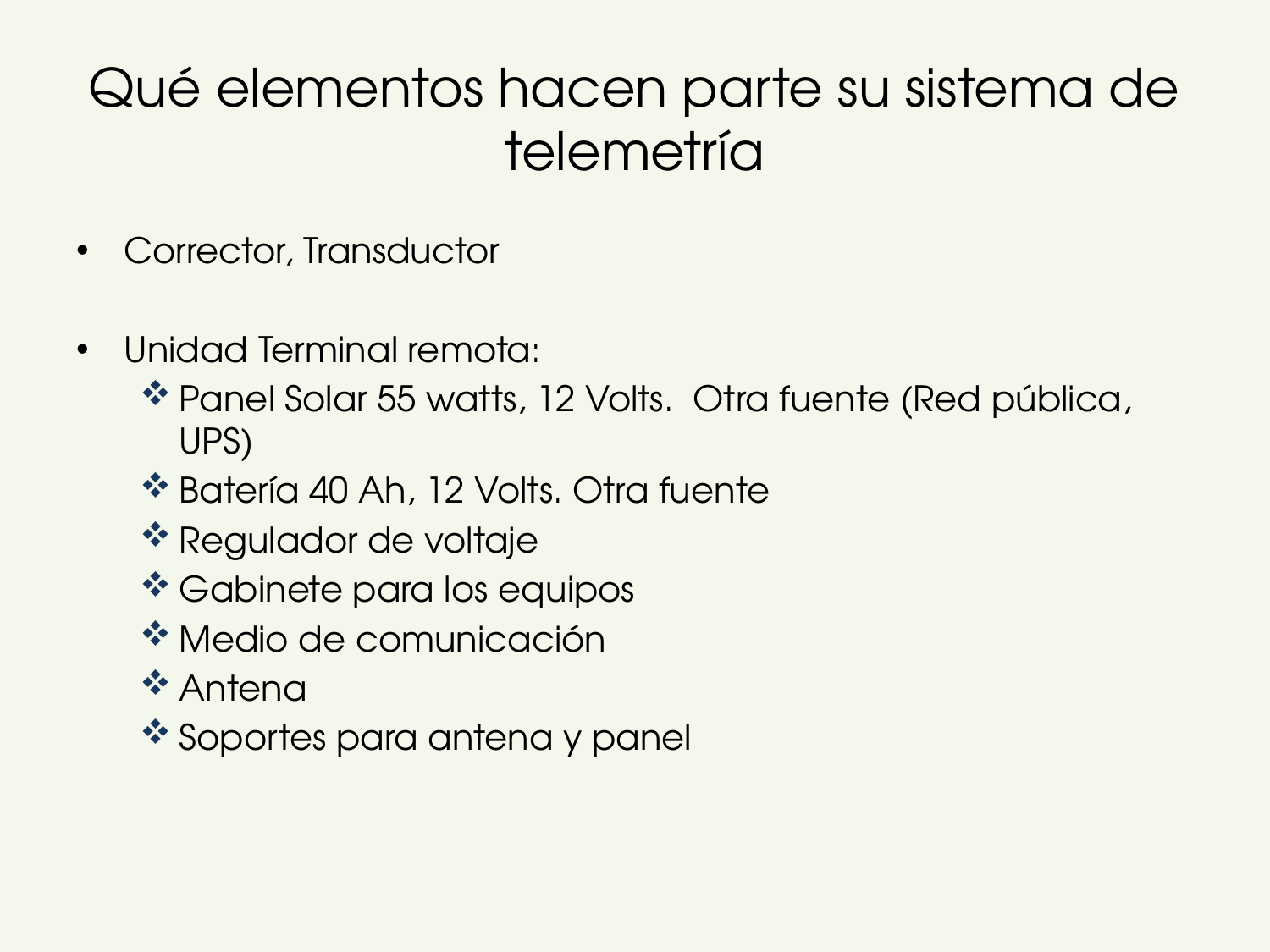

# Qué elementos hacen parte su sistema de telemetría
Corrector, Transductor

Unidad Terminal remota:
Panel Solar 55 watts, 12 Volts.  Otra fuente (Red pública, UPS)
Batería 40 Ah, 12 Volts. Otra fuente
Regulador de voltaje
Gabinete para los equipos
Medio de comunicación
Antena
Soportes para antena y panel